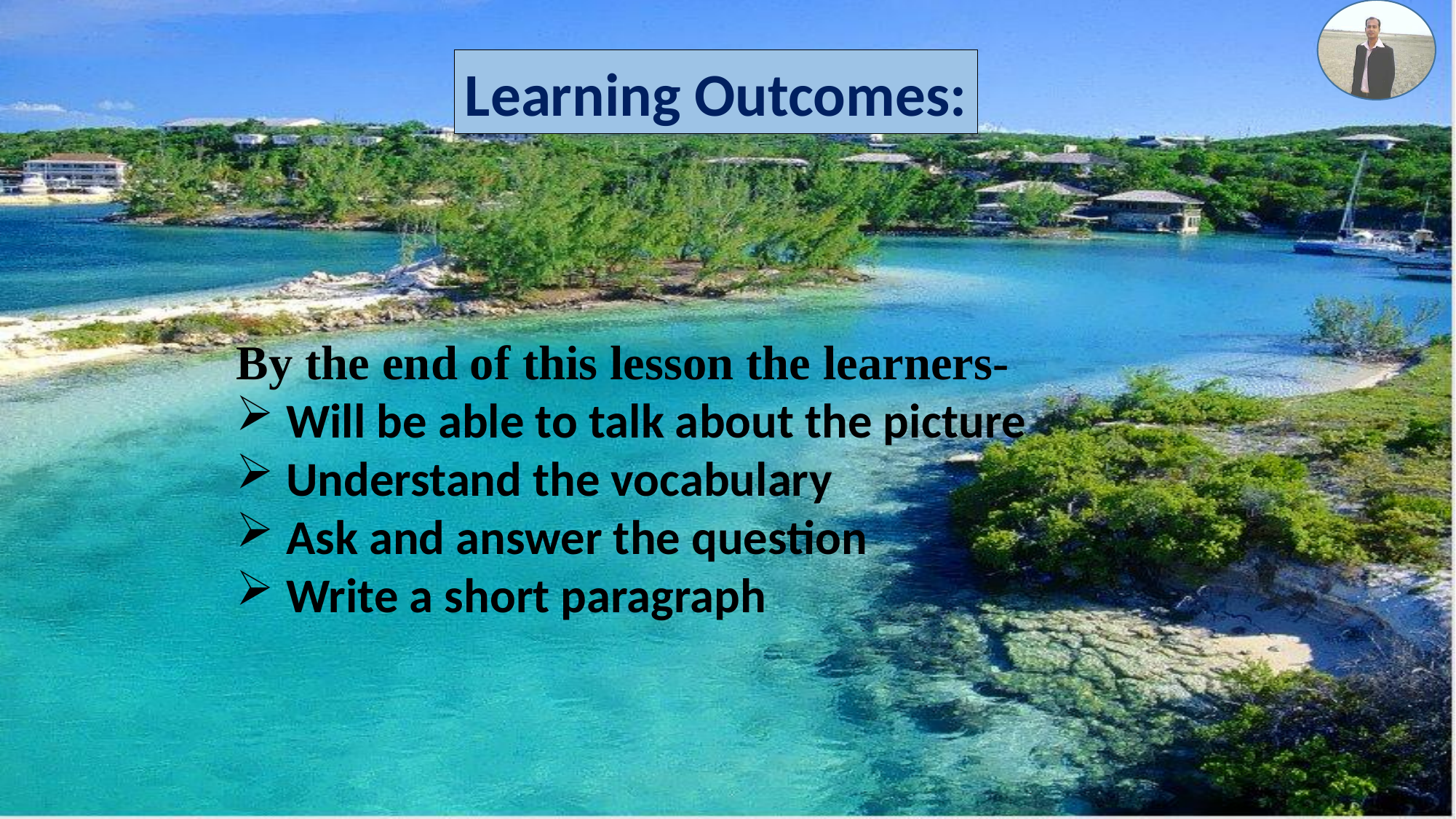

Learning Outcomes:
By the end of this lesson the learners-
 Will be able to talk about the picture
 Understand the vocabulary
 Ask and answer the question
 Write a short paragraph